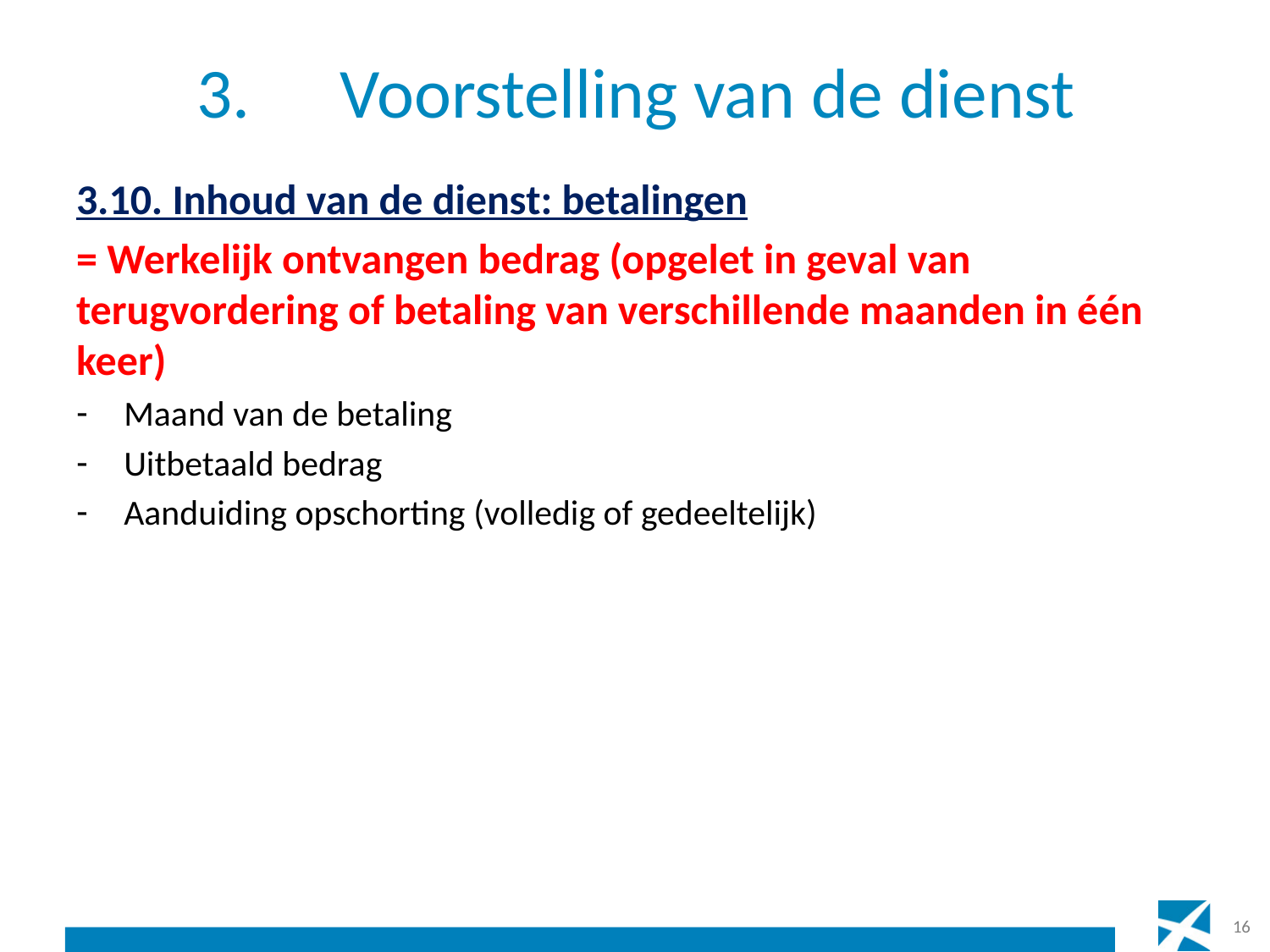

# 3.	 Voorstelling van de dienst
3.10. Inhoud van de dienst: betalingen
= Werkelijk ontvangen bedrag (opgelet in geval van terugvordering of betaling van verschillende maanden in één keer)
Maand van de betaling
Uitbetaald bedrag
Aanduiding opschorting (volledig of gedeeltelijk)

16